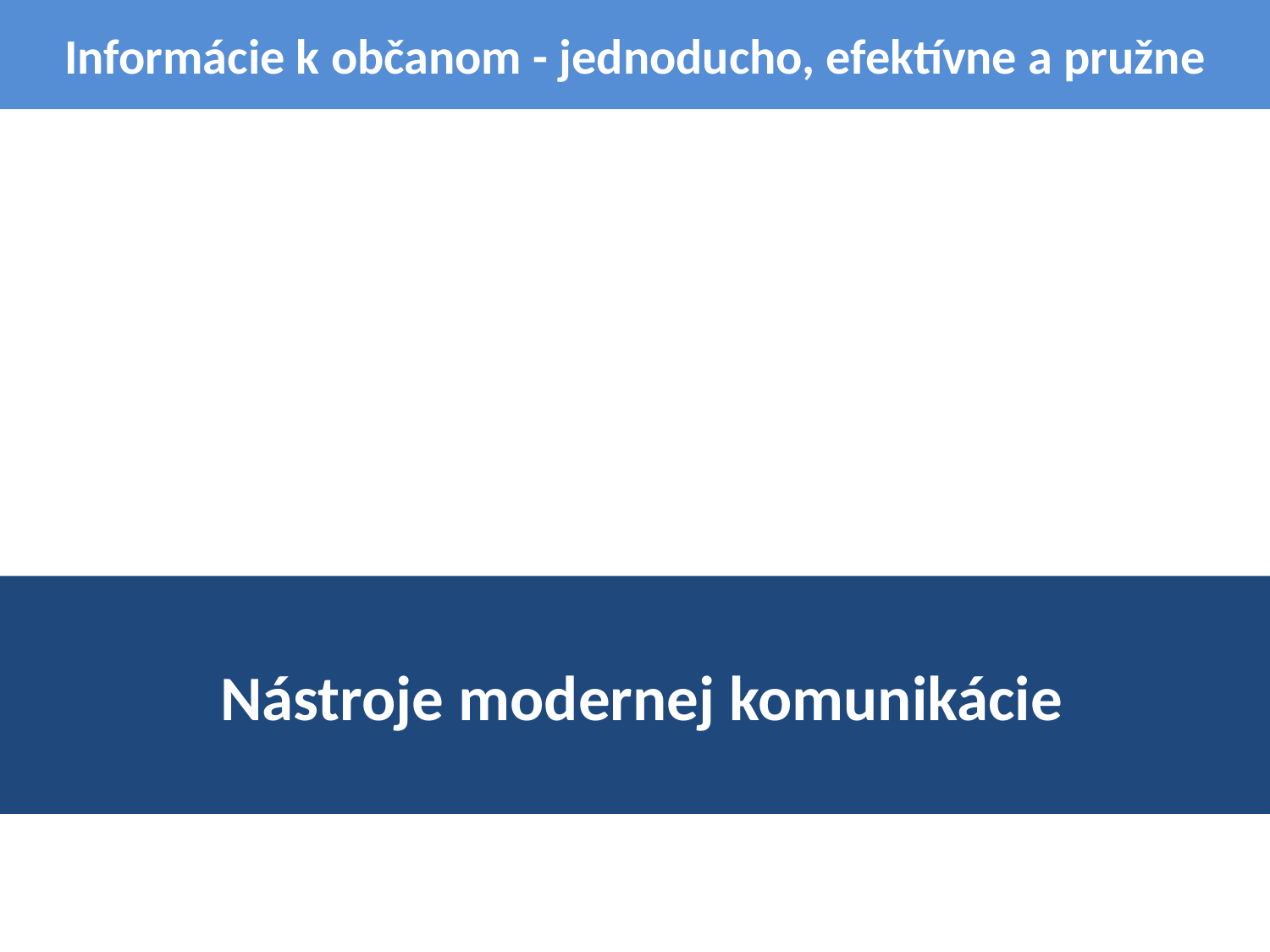

Informácie k občanom - jednoducho, efektívne a pružne
#
 Nástroje modernej komunikácie